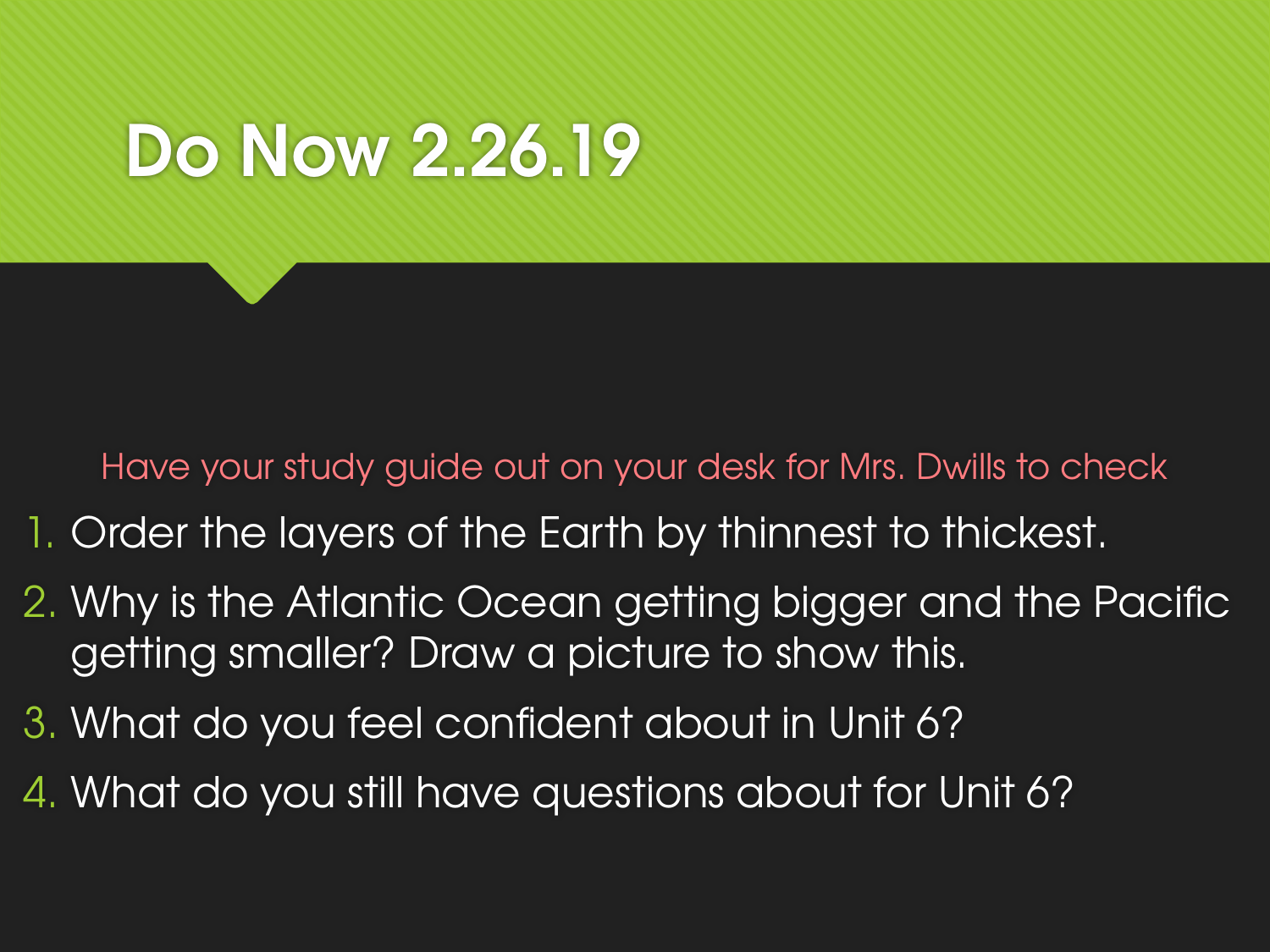

# Do Now 2.26.19
Have your study guide out on your desk for Mrs. Dwills to check
Order the layers of the Earth by thinnest to thickest.
Why is the Atlantic Ocean getting bigger and the Pacific getting smaller? Draw a picture to show this.
What do you feel confident about in Unit 6?
What do you still have questions about for Unit 6?